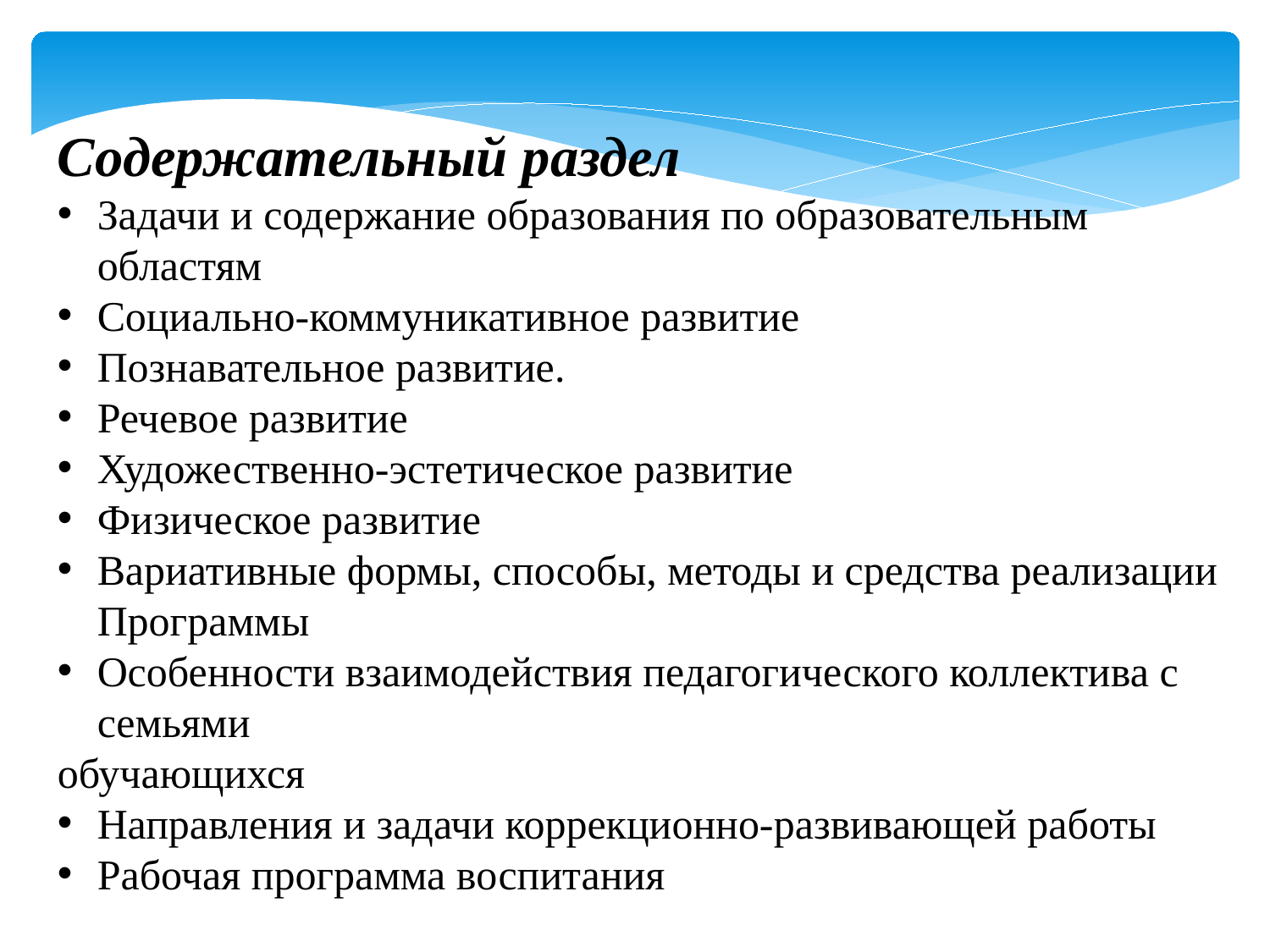

Содержательный раздел
Задачи и содержание образования по образовательным областям
Социально-коммуникативное развитие
Познавательное развитие.
Речевое развитие
Художественно-эстетическое развитие
Физическое развитие
Вариативные формы, способы, методы и средства реализации Программы
Особенности взаимодействия педагогического коллектива с семьями
обучающихся
Направления и задачи коррекционно-развивающей работы
Рабочая программа воспитания